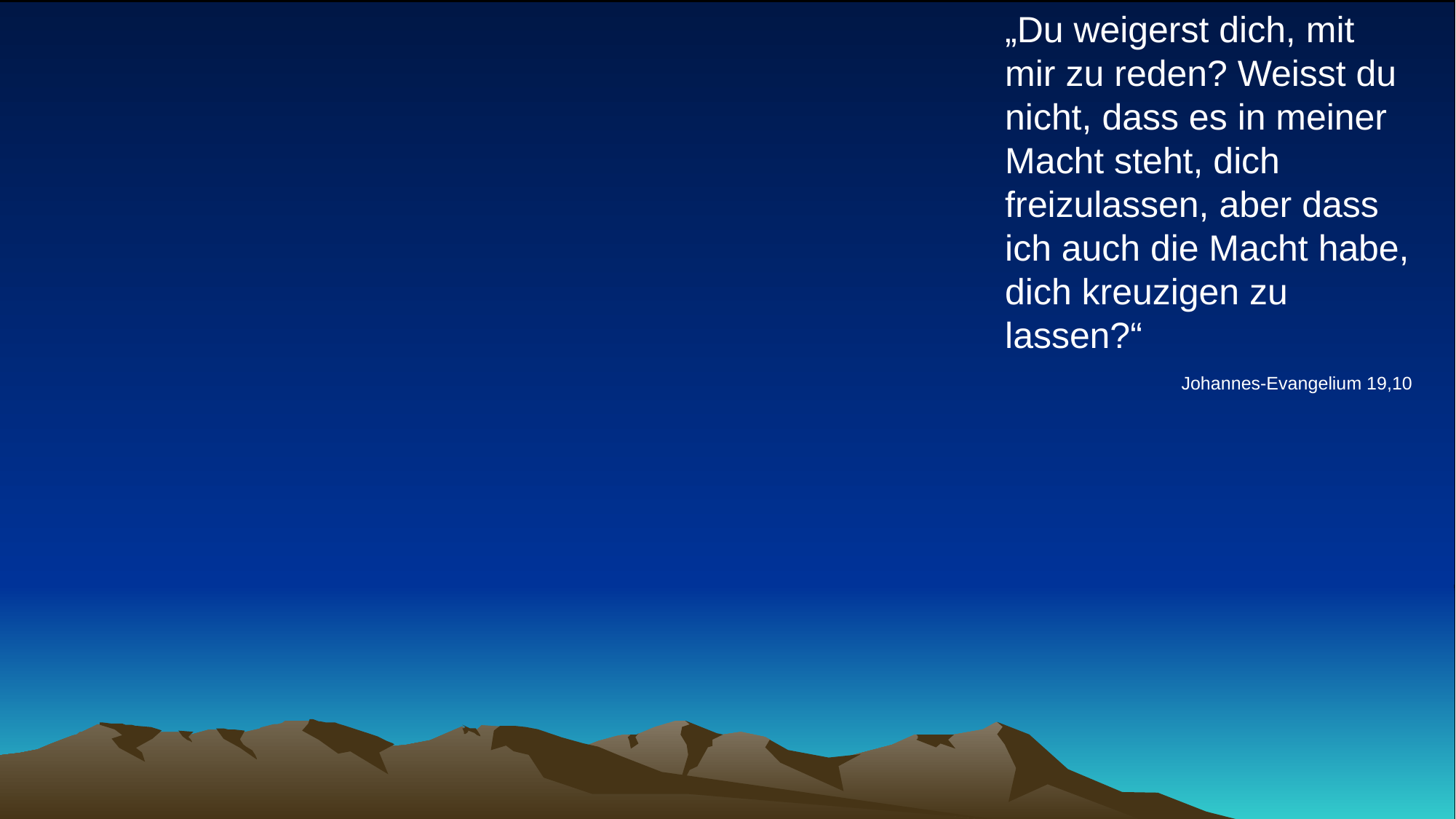

# „Du weigerst dich, mit mir zu reden? Weisst du nicht, dass es in meiner Macht steht, dich freizulassen, aber dass ich auch die Macht habe, dich kreuzigen zu lassen?“
Johannes-Evangelium 19,10